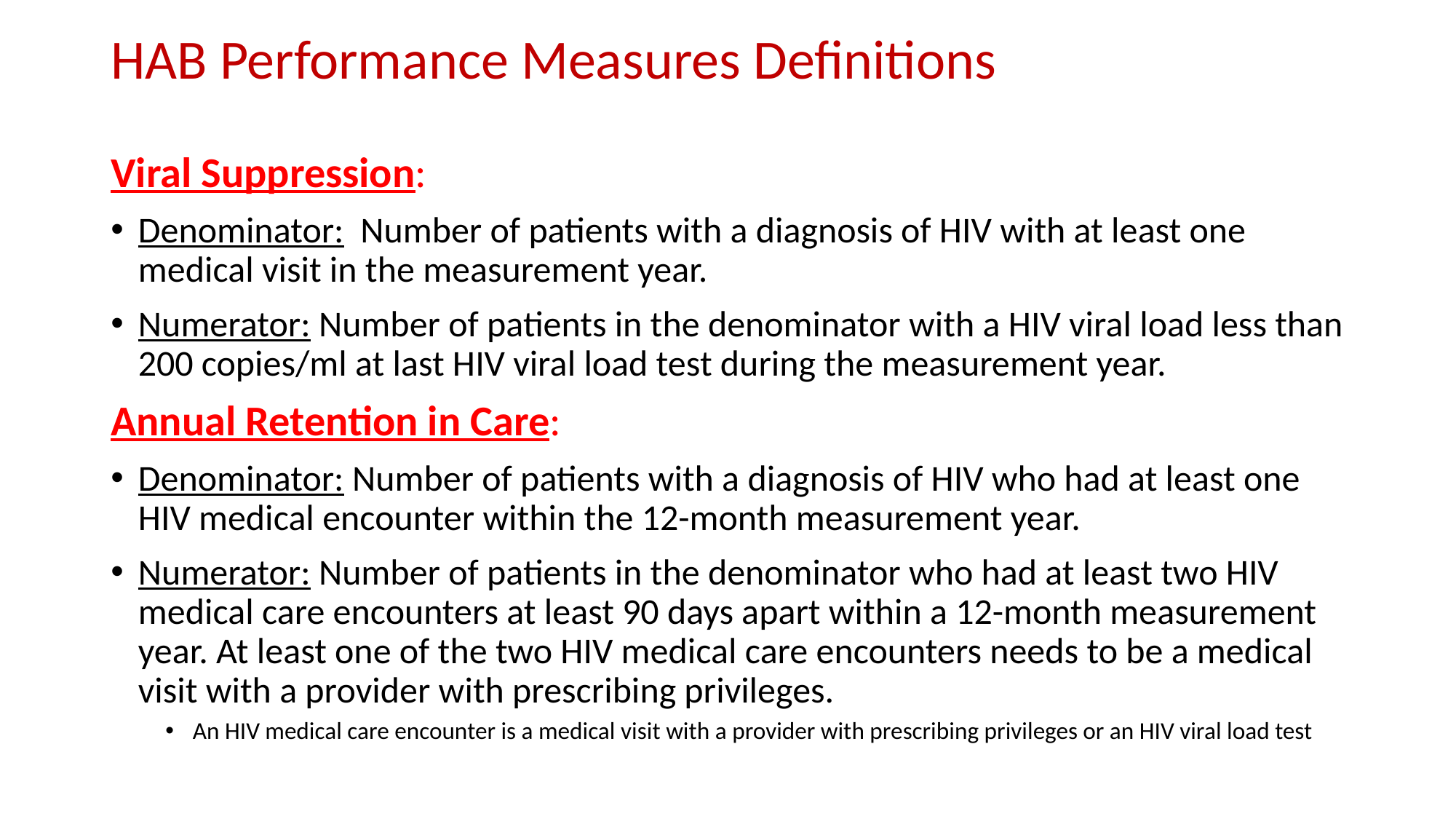

# HAB Performance Measures Definitions
Viral Suppression:
Denominator:  Number of patients with a diagnosis of HIV with at least one medical visit in the measurement year.
Numerator: Number of patients in the denominator with a HIV viral load less than 200 copies/ml at last HIV viral load test during the measurement year.
Annual Retention in Care:
Denominator: Number of patients with a diagnosis of HIV who had at least one HIV medical encounter within the 12-month measurement year.
Numerator: Number of patients in the denominator who had at least two HIV medical care encounters at least 90 days apart within a 12-month measurement year. At least one of the two HIV medical care encounters needs to be a medical visit with a provider with prescribing privileges.
An HIV medical care encounter is a medical visit with a provider with prescribing privileges or an HIV viral load test